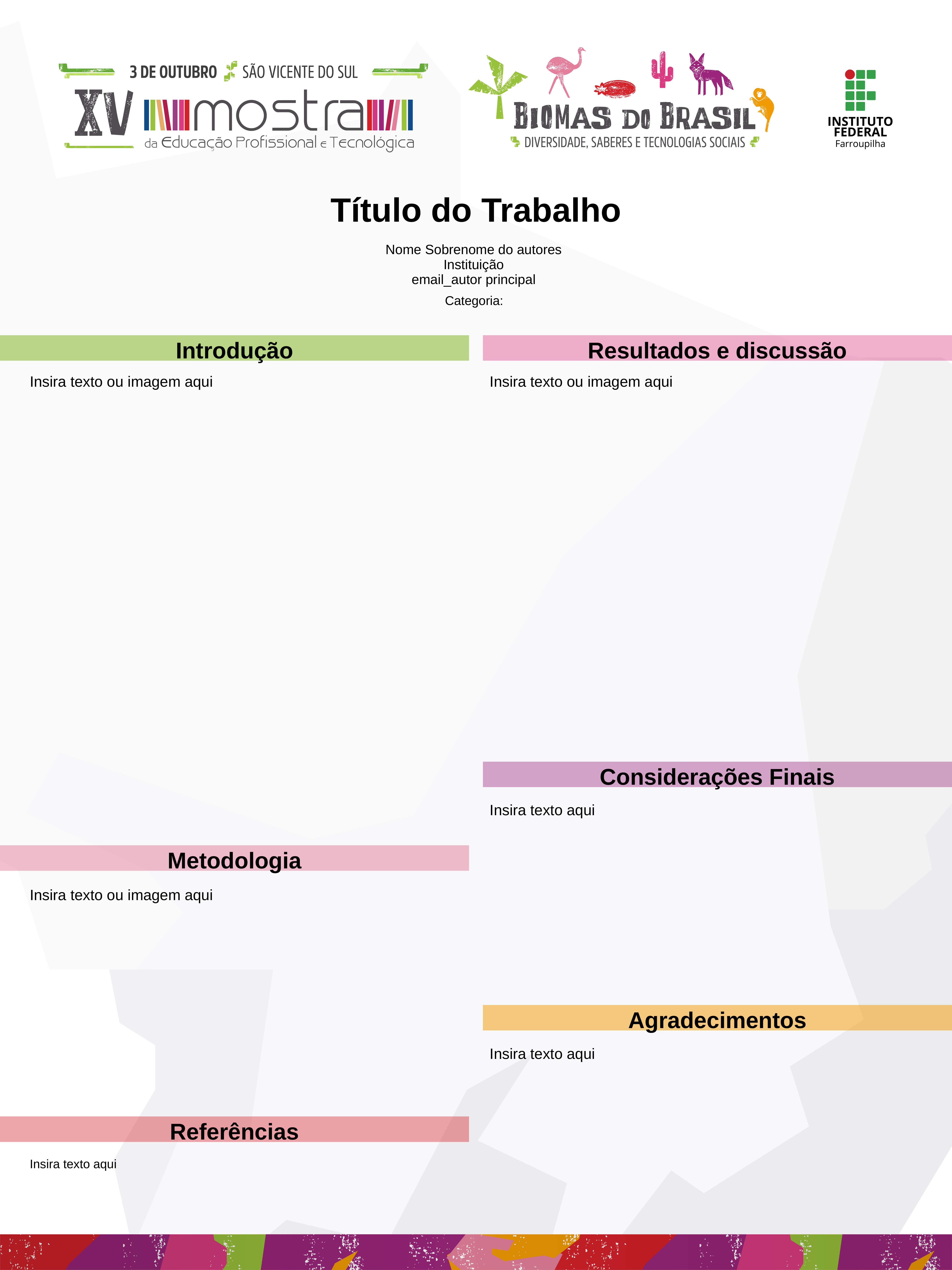

Título do Trabalho
Nome Sobrenome do autores
Instituição
email_autor principal
Categoria:
Introdução
Resultados e discussão
Insira texto ou imagem aqui
Insira texto ou imagem aqui
Considerações Finais
Insira texto aqui
Metodologia
Insira texto ou imagem aqui
Agradecimentos
Insira texto aqui
Referências
Insira texto aqui